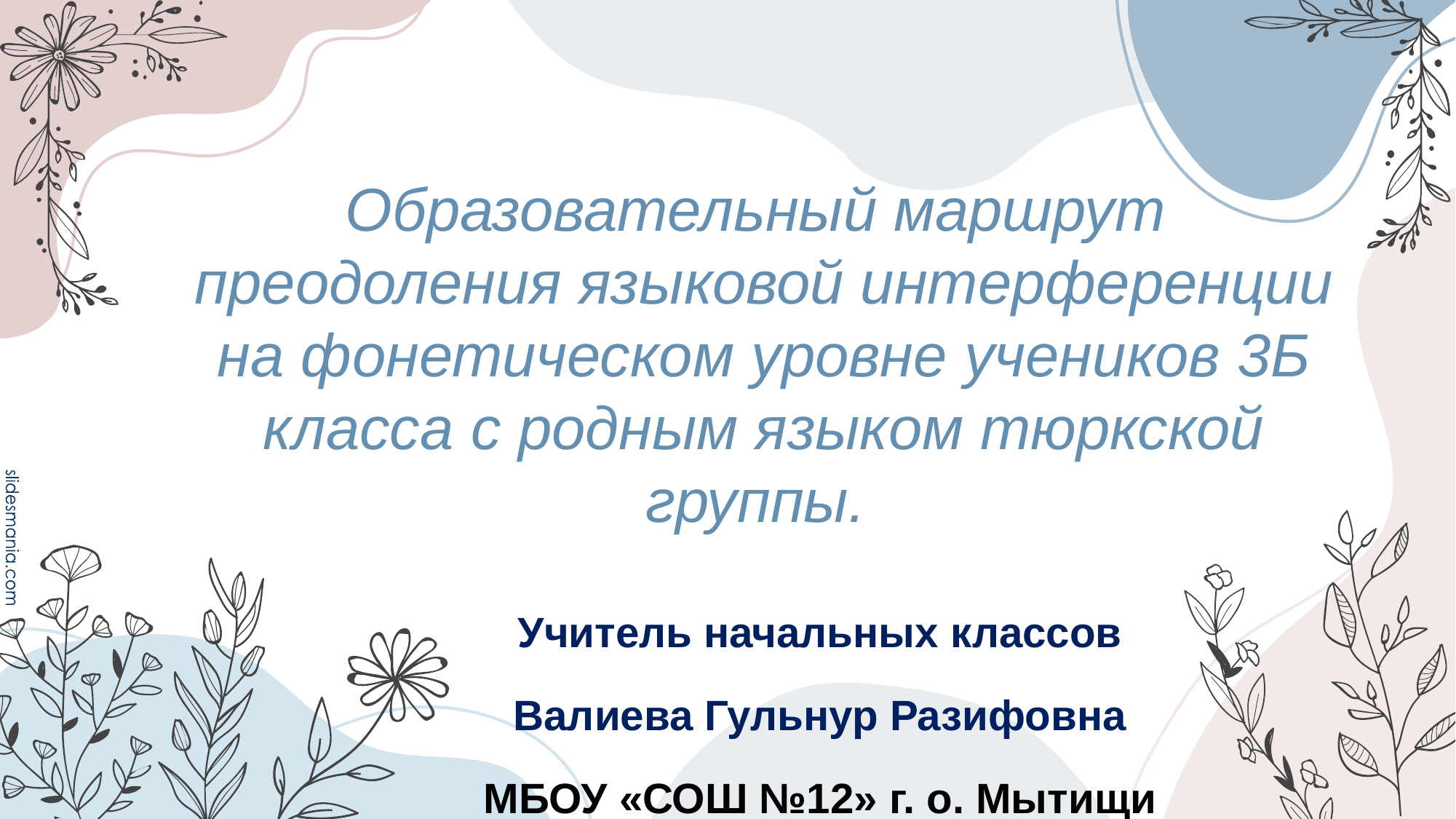

# Образовательный маршрут  преодоления языковой интерференции на фонетическом уровне учеников 3Б класса с родным языком тюркской группы.
Учитель начальных классов
Валиева Гульнур Разифовна
МБОУ «СОШ №12» г. о. Мытищи